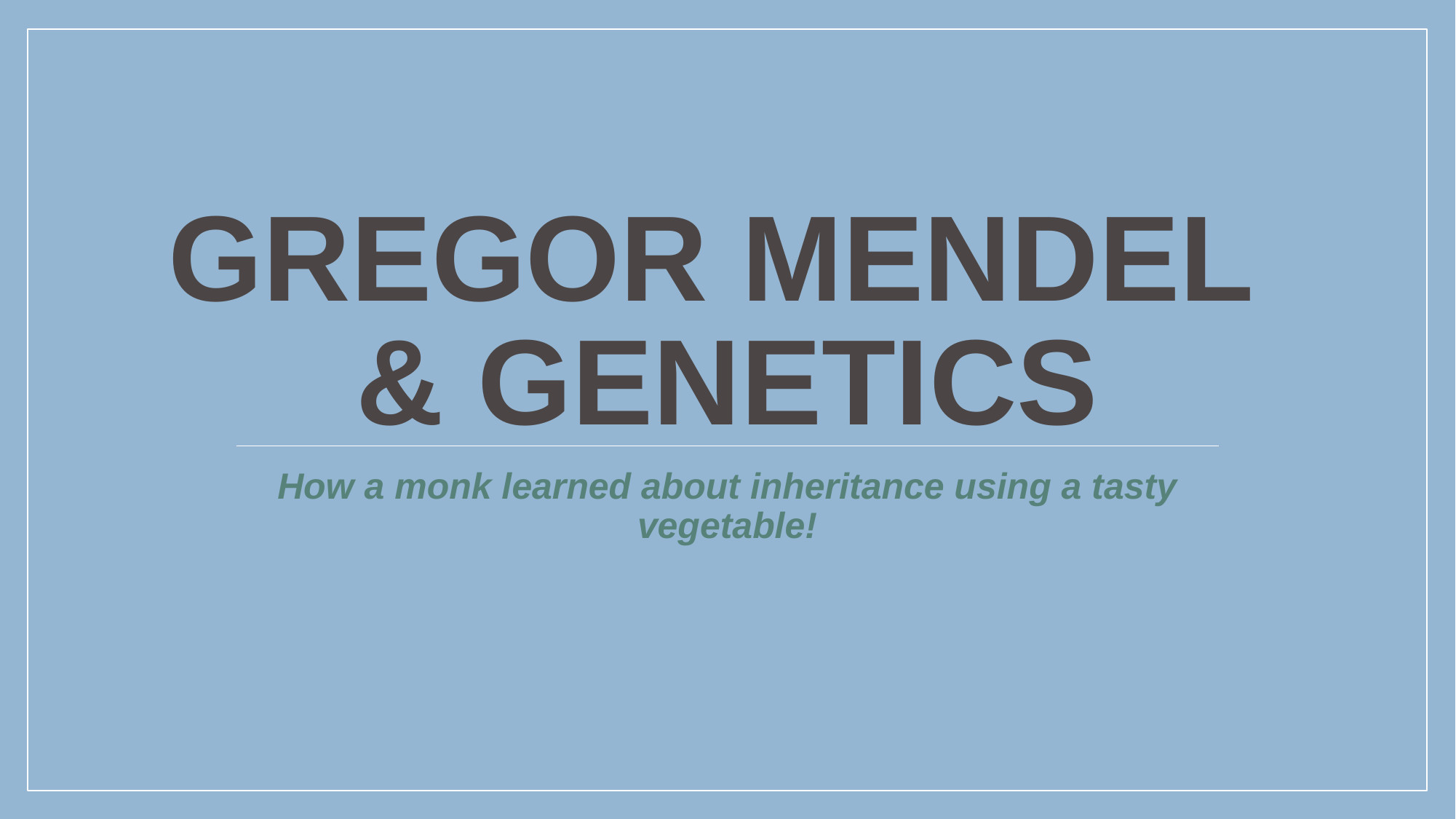

# Gregor mendel & genetics
How a monk learned about inheritance using a tasty vegetable!